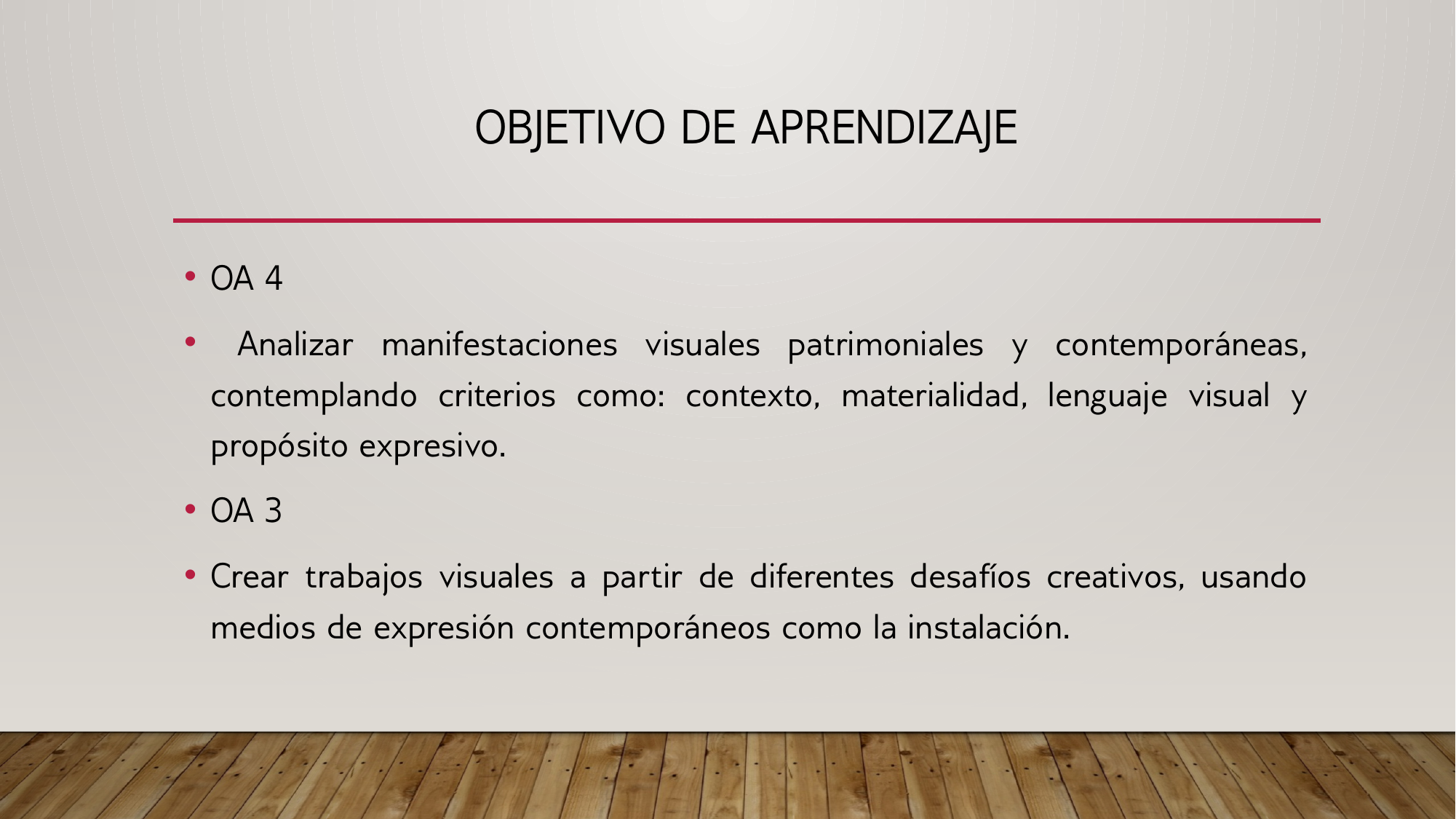

# Objetivo de aprendizaje
OA 4
 Analizar manifestaciones visuales patrimoniales y contemporáneas, contemplando criterios como: contexto, materialidad, lenguaje visual y propósito expresivo.
OA 3
Crear trabajos visuales a partir de diferentes desafíos creativos, usando medios de expresión contemporáneos como la instalación.